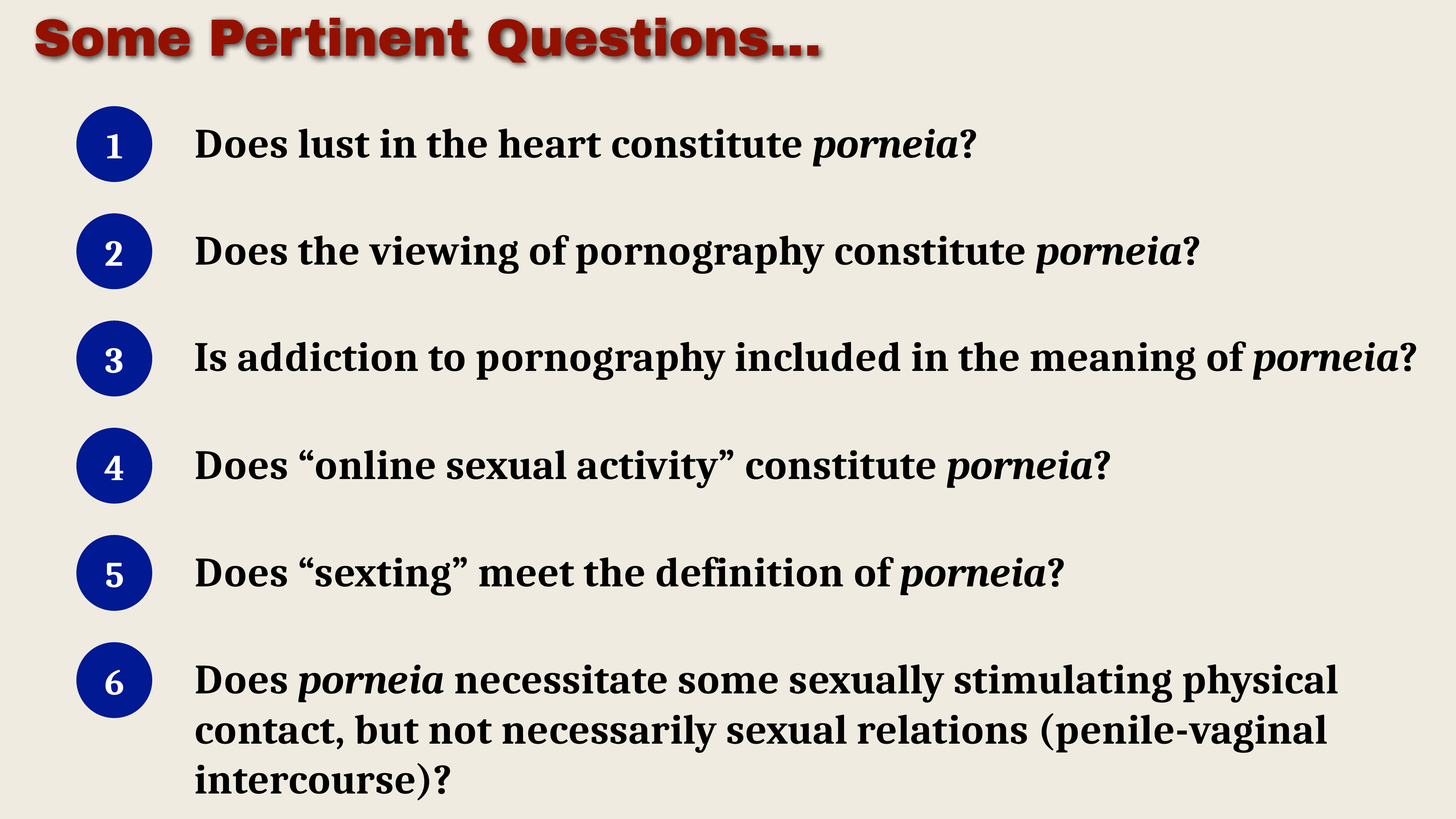

Some Pertinent Questions…
1
Does lust in the heart constitute porneia?
2
Does the viewing of pornography constitute porneia?
3
Is addiction to pornography included in the meaning of porneia?
4
Does “online sexual activity” constitute porneia?
5
Does “sexting” meet the definition of porneia?
6
Does porneia necessitate some sexually stimulating physical contact, but not necessarily sexual relations (penile-vaginal intercourse)?